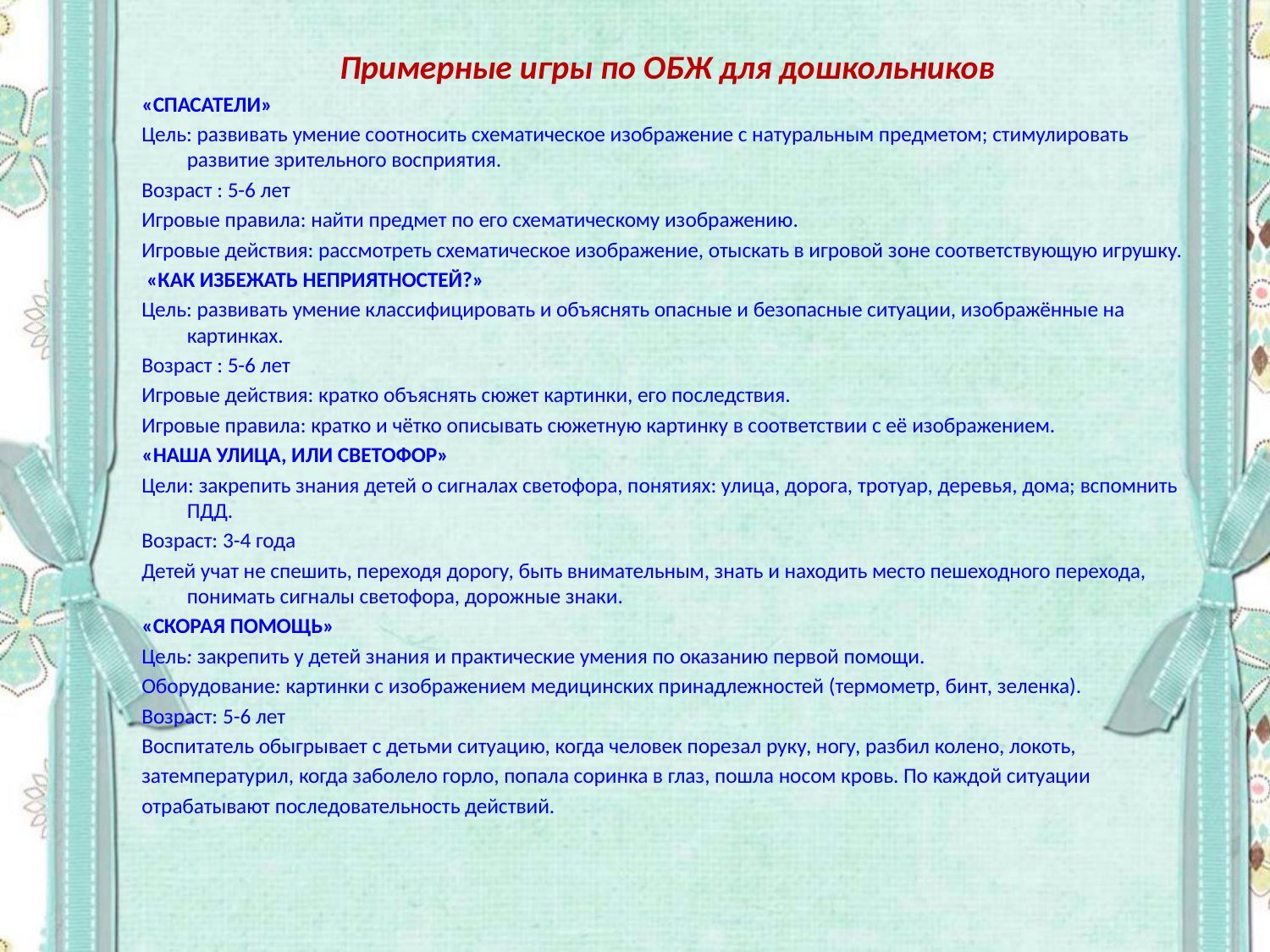

Примерные игры по ОБЖ для дошкольников
«СПАСАТЕЛИ»
Цель: развивать умение соотносить схематическое изображение с натуральным предметом; стимулировать развитие зрительного восприятия.
Возраст : 5-6 лет
Игровые правила: найти предмет по его схематическому изображению.
Игровые действия: рассмотреть схематическое изображение, отыскать в игровой зоне соответствующую игрушку.
 «КАК ИЗБЕЖАТЬ НЕПРИЯТНОСТЕЙ?»
Цель: развивать умение классифицировать и объяснять опасные и безопасные ситуации, изображённые на картинках.
Возраст : 5-6 лет
Игровые действия: кратко объяснять сюжет картинки, его последствия.
Игровые правила: кратко и чётко описывать сюжетную картинку в соответствии с её изображением.
«НАША УЛИЦА, ИЛИ СВЕТОФОР»
Цели: закрепить знания детей о сигналах светофора, понятиях: улица, дорога, тротуар, деревья, дома; вспомнить ПДД.
Возраст: 3-4 года
Детей учат не спешить, переходя дорогу, быть внимательным, знать и находить место пешеходного перехода, понимать сигналы светофора, дорожные знаки.
«СКОРАЯ ПОМОЩЬ»
Цель: закрепить у детей знания и практические умения по оказанию первой помощи.
Оборудование: картинки с изображением медицинских принадлежностей (термометр, бинт, зеленка).
Возраст: 5-6 лет
Воспитатель обыгрывает с детьми ситуацию, когда человек порезал руку, ногу, разбил колено, локоть,
затемпературил, когда заболело горло, попала соринка в глаз, пошла носом кровь. По каждой ситуации
отрабатывают последовательность действий.